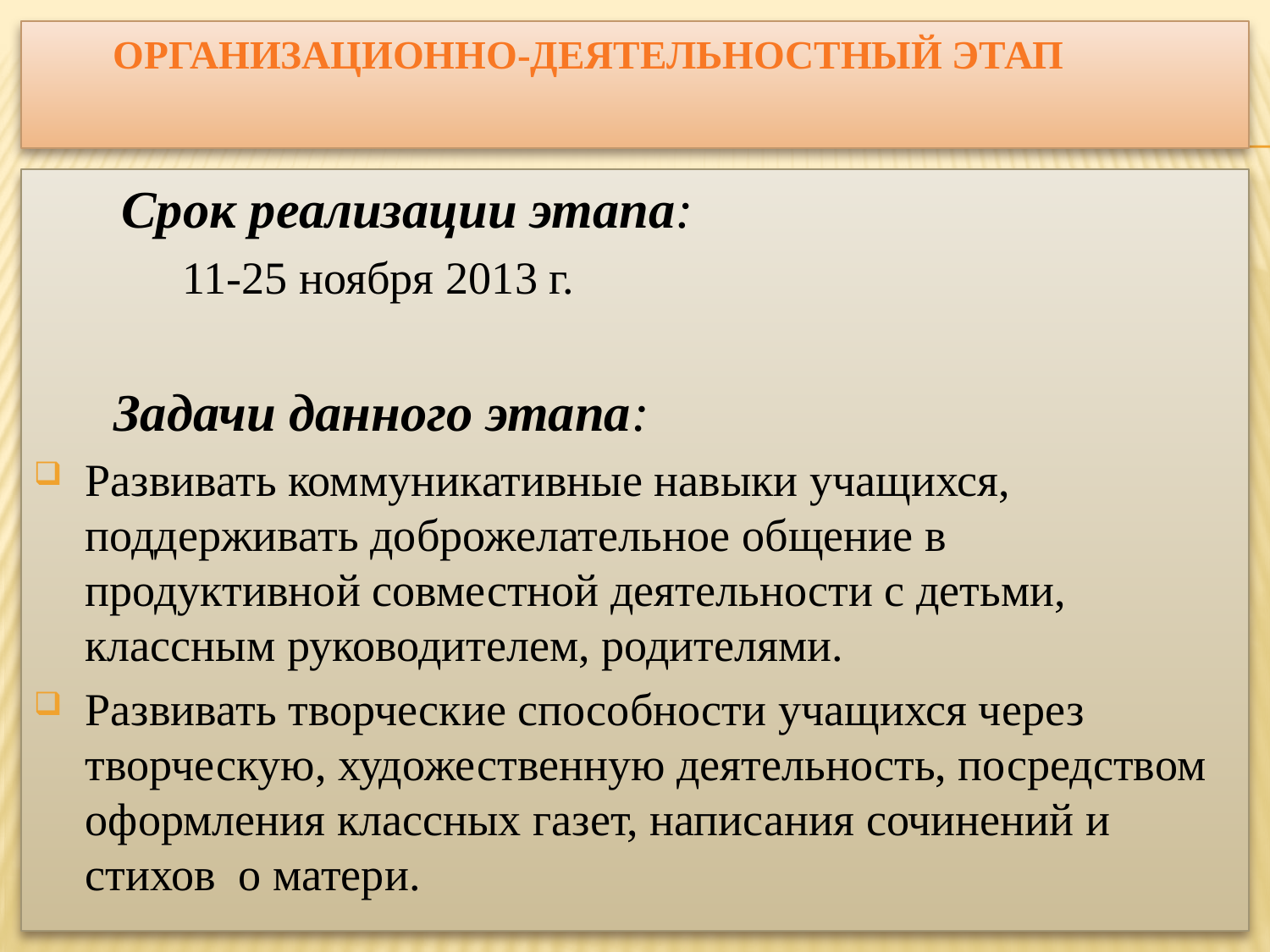

# ОРГАНИЗАЦИОННО-ДЕЯТЕЛЬНОСТНЫЙ ЭТАП
      Срок реализации этапа:
             11-25 ноября 2013 г.

      Задачи данного этапа:
Развивать коммуникативные навыки учащихся, поддерживать доброжелательное общение в  продуктивной совместной деятельности с детьми, классным руководителем, родителями.
Развивать творческие способности учащихся через творческую, художественную деятельность, посредством оформления классных газет, написания сочинений и стихов  о матери.